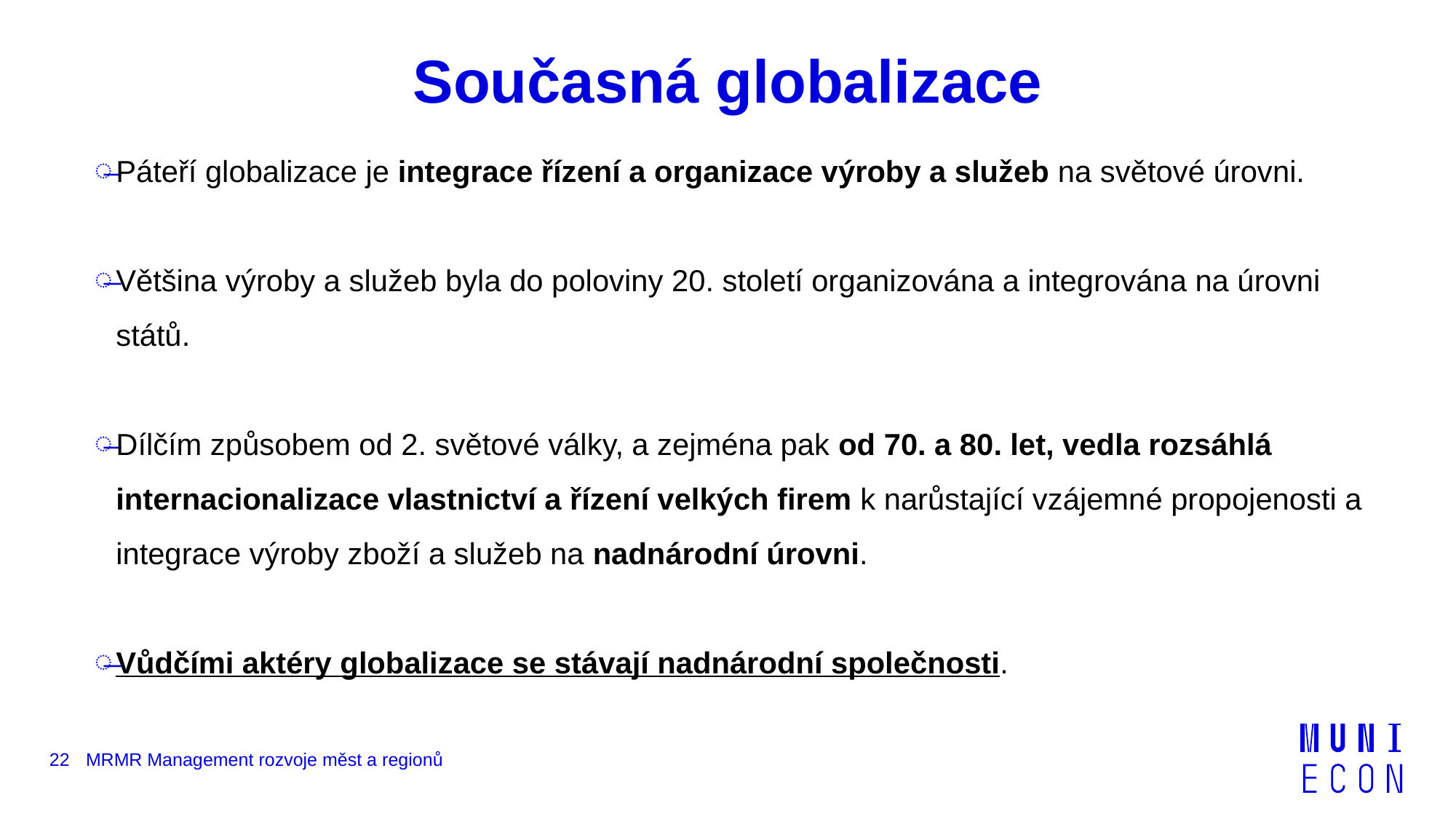

# Současná globalizace
Páteří globalizace je integrace řízení a organizace výroby a služeb na světové úrovni.

Většina výroby a služeb byla do poloviny 20. století organizována a integrována na úrovni států.

Dílčím způsobem od 2. světové války, a zejména pak od 70. a 80. let, vedla rozsáhlá internacionalizace vlastnictví a řízení velkých firem k narůstající vzájemné propojenosti a integrace výroby zboží a služeb na nadnárodní úrovni.

Vůdčími aktéry globalizace se stávají nadnárodní společnosti.

22
MRMR Management rozvoje měst a regionů